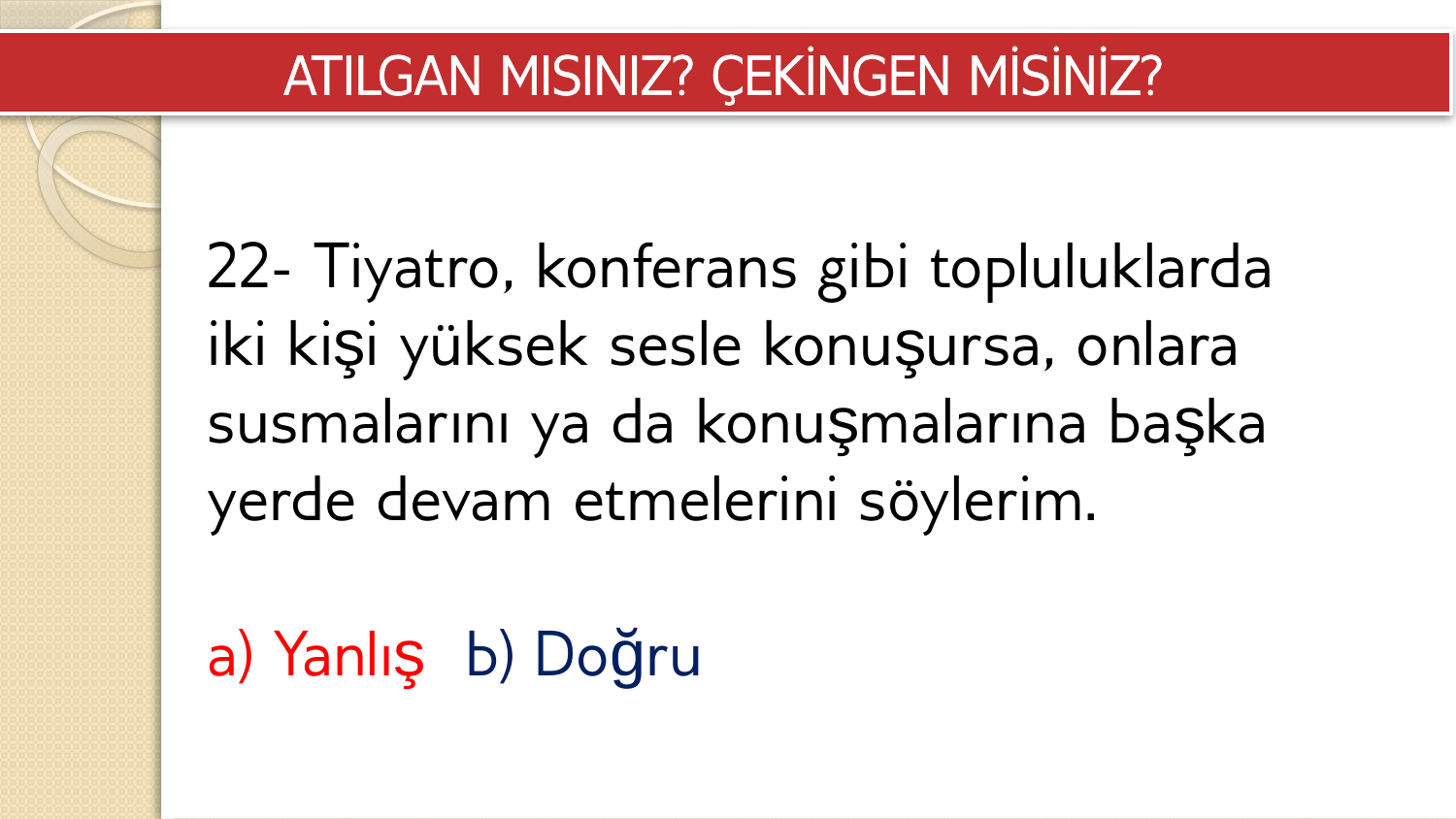

ATILGAN MISINIZ? ÇEKİNGEN MİSİNİZ?
22- Tiyatro, konferans gibi topluluklarda iki kişi yüksek sesle konuşursa, onlara susmalarını ya da konuşmalarına başka yerde devam etmelerini söylerim.

a) Yanlış  b) Doğru